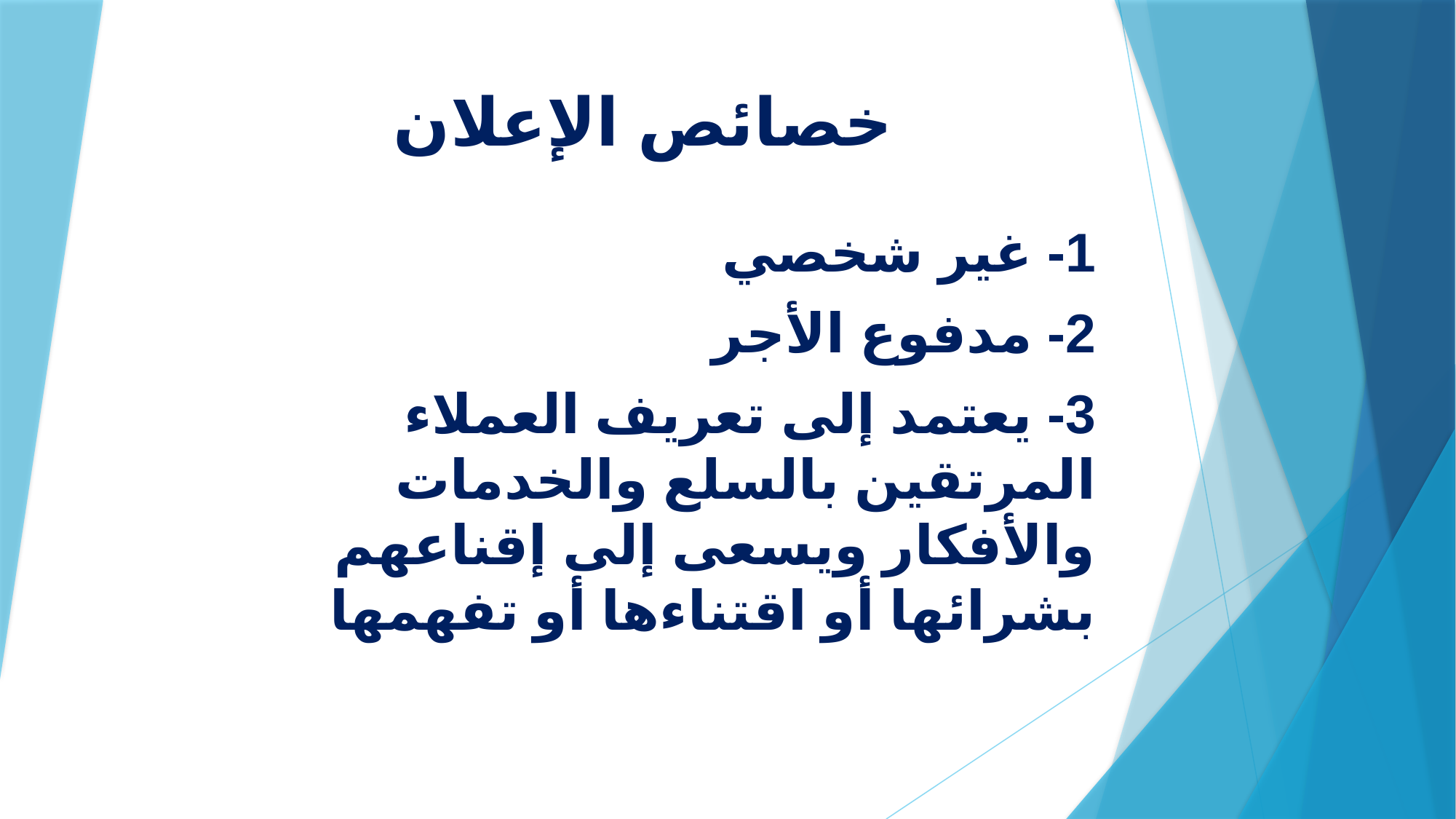

# خصائص الإعلان
1- غير شخصي
2- مدفوع الأجر
3- يعتمد إلى تعريف العملاء المرتقين بالسلع والخدمات والأفكار ويسعى إلى إقناعهم بشرائها أو اقتناءها أو تفهمها